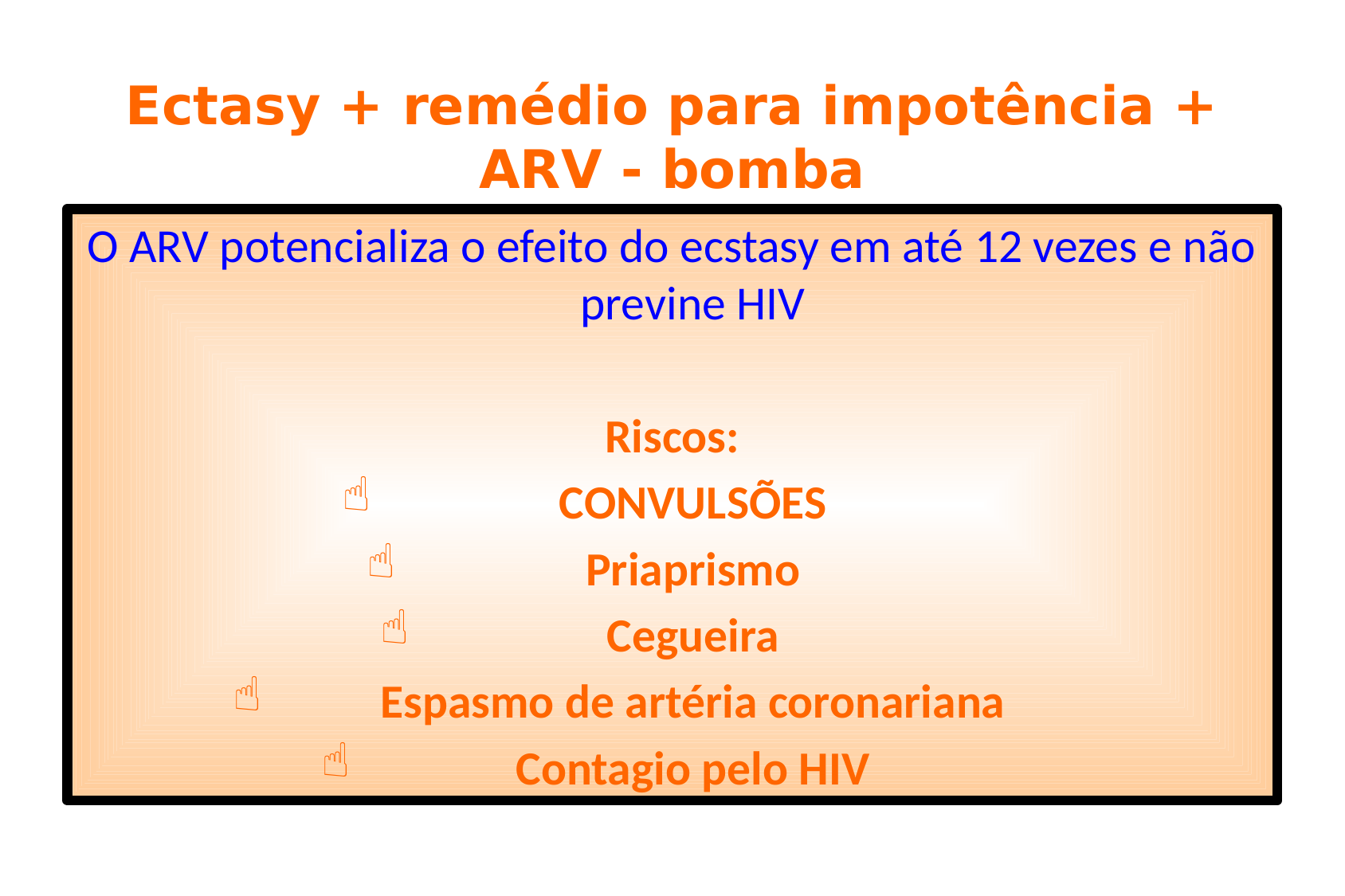

# Ectasy + remédio para impotência + ARV - bomba
O ARV potencializa o efeito do ecstasy em até 12 vezes e não previne HIV

Riscos:
 CONVULSÕES
Priaprismo
Cegueira
Espasmo de artéria coronariana
Contagio pelo HIV